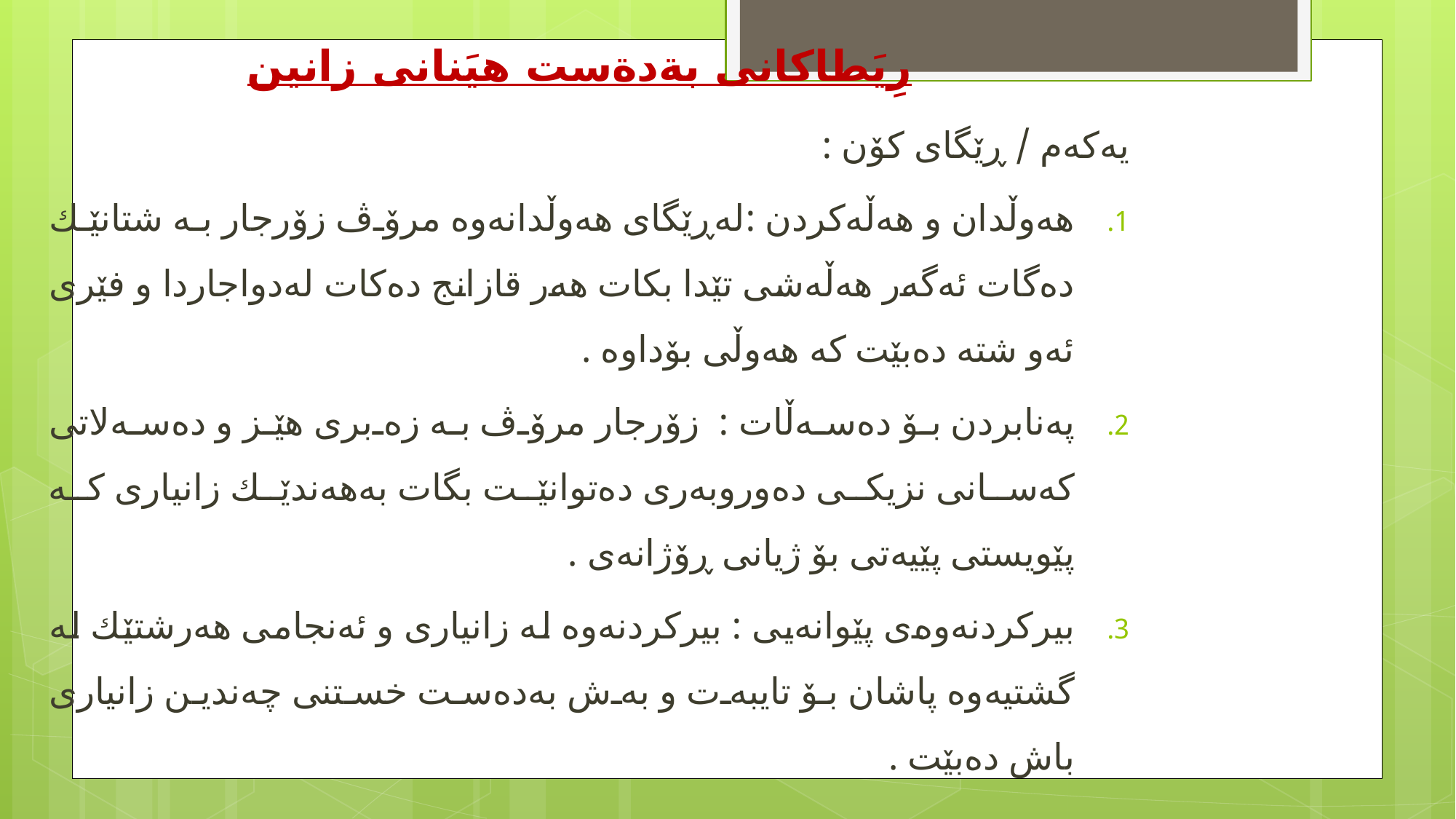

# رِيَطاكانى بةدةست هيَنانى زانين
یەكەم / ڕێگای كۆن :
هەوڵدان و هەڵەكردن :لەڕێگای هەوڵدانەوە مرۆڤ زۆرجار بە شتانێك دەگات ئەگەر هەڵەشی تێدا بكات هەر قازانج دەكات لەدواجاردا و فێری ئەو شتە دەبێت كە هەوڵی بۆداوە .
پەنابردن بۆ دەسەڵات :  زۆرجار مرۆڤ بە زەبری هێز و دەسەلاتی كەسانی نزیكی دەوروبەری دەتوانێت بگات بەهەندێك زانیاری كە پێویستی پێیەتی بۆ ژیانی ڕۆژانەی .
بیركردنەوەی پێوانەیی : بیركردنەوە لە زانیاری و ئەنجامی هەرشتێك لە گشتیەوە پاشان بۆ تایبەت و بەش بەدەست خستنی چەندین زانیاری باش دەبێت .